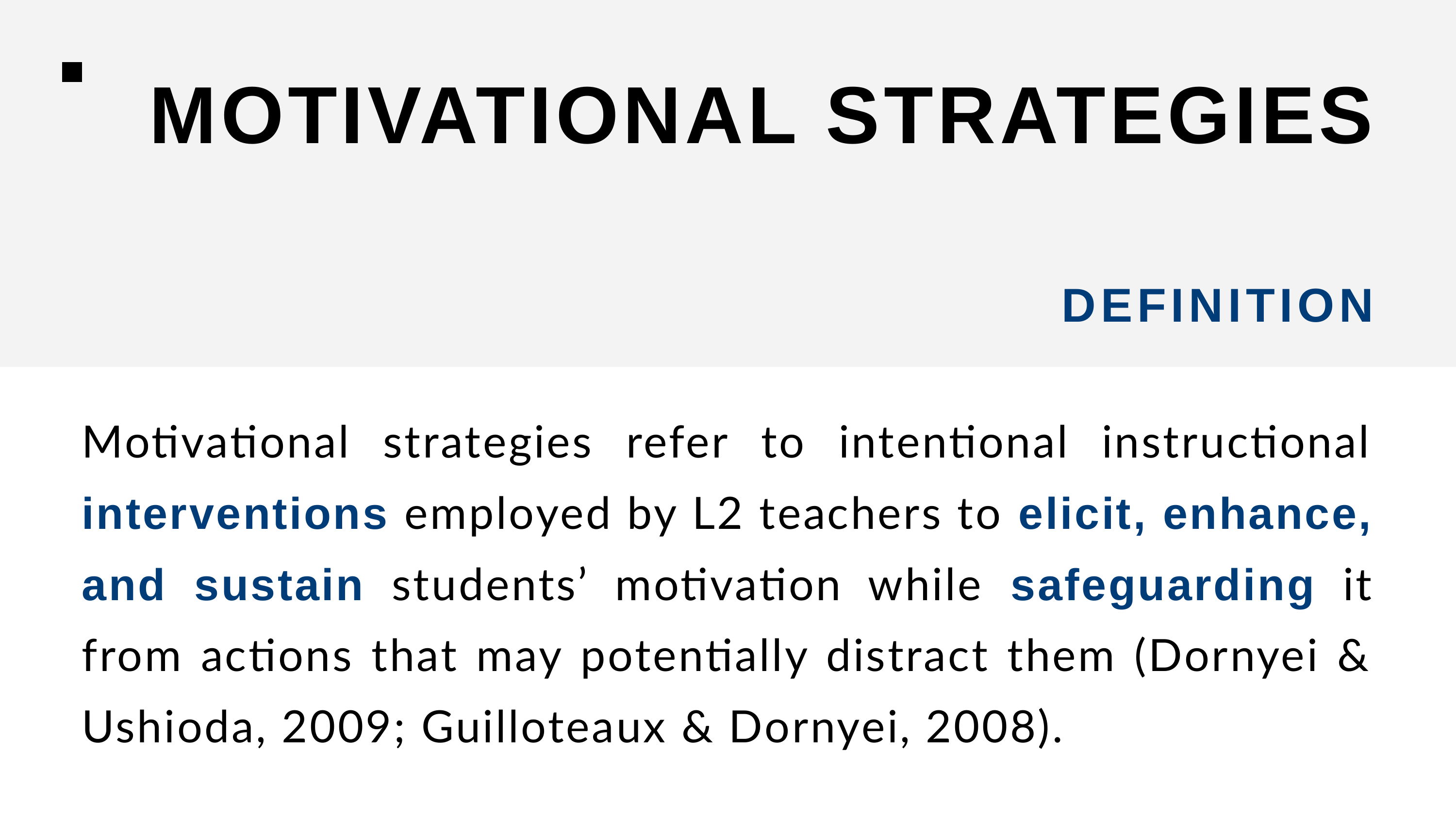

MOTIVATIONAL STRATEGIES

DEFINITION
Motivational strategies refer to intentional instructional interventions employed by L2 teachers to elicit, enhance, and sustain students’ motivation while safeguarding it from actions that may potentially distract them (Dornyei & Ushioda, 2009; Guilloteaux & Dornyei, 2008).